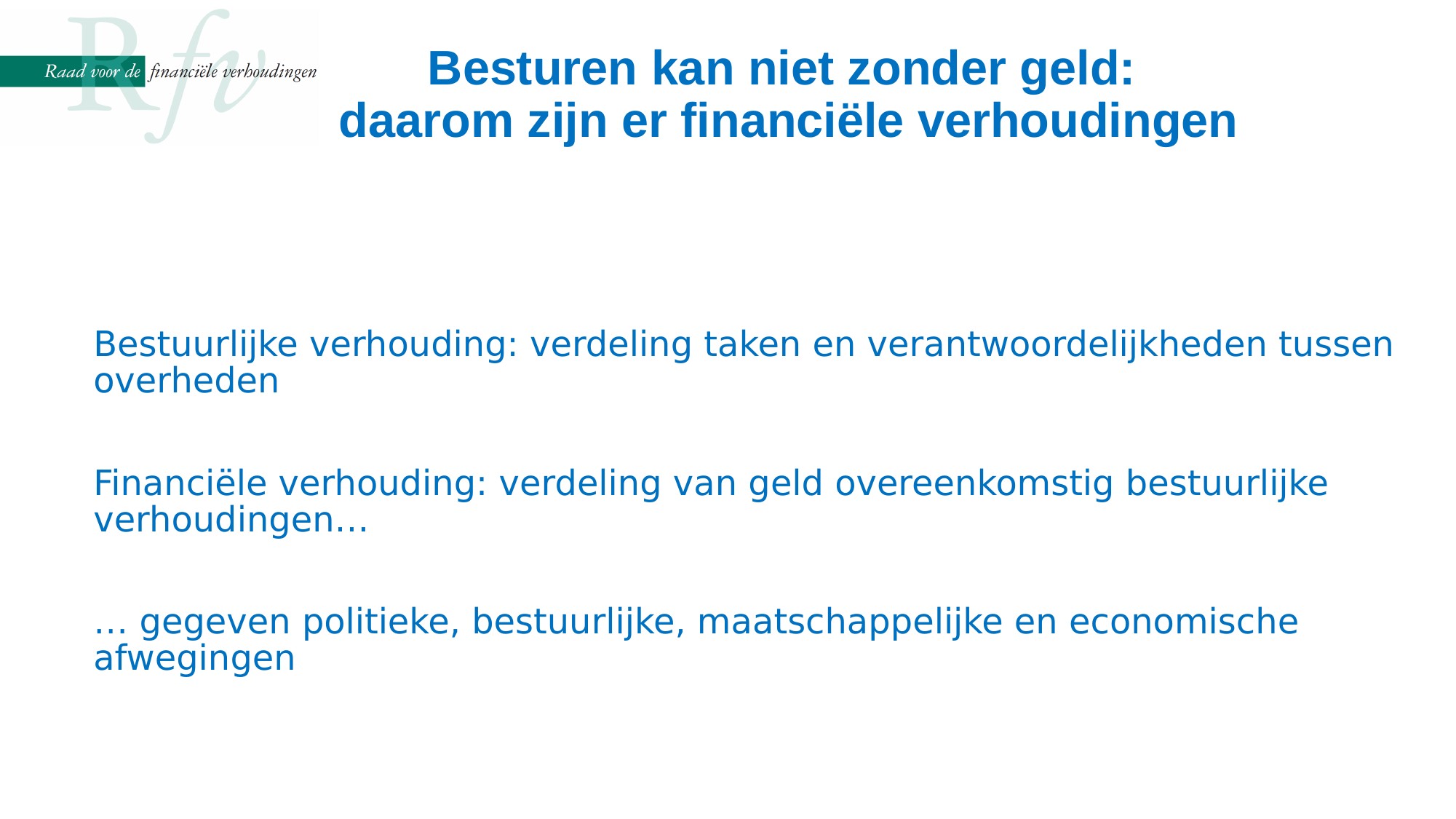

Besturen kan niet zonder geld:
daarom zijn er financiële verhoudingen

Bestuurlijke verhouding: verdeling taken en verantwoordelijkheden tussen overheden

Financiële verhouding: verdeling van geld overeenkomstig bestuurlijke verhoudingen…

… gegeven politieke, bestuurlijke, maatschappelijke en economische afwegingen